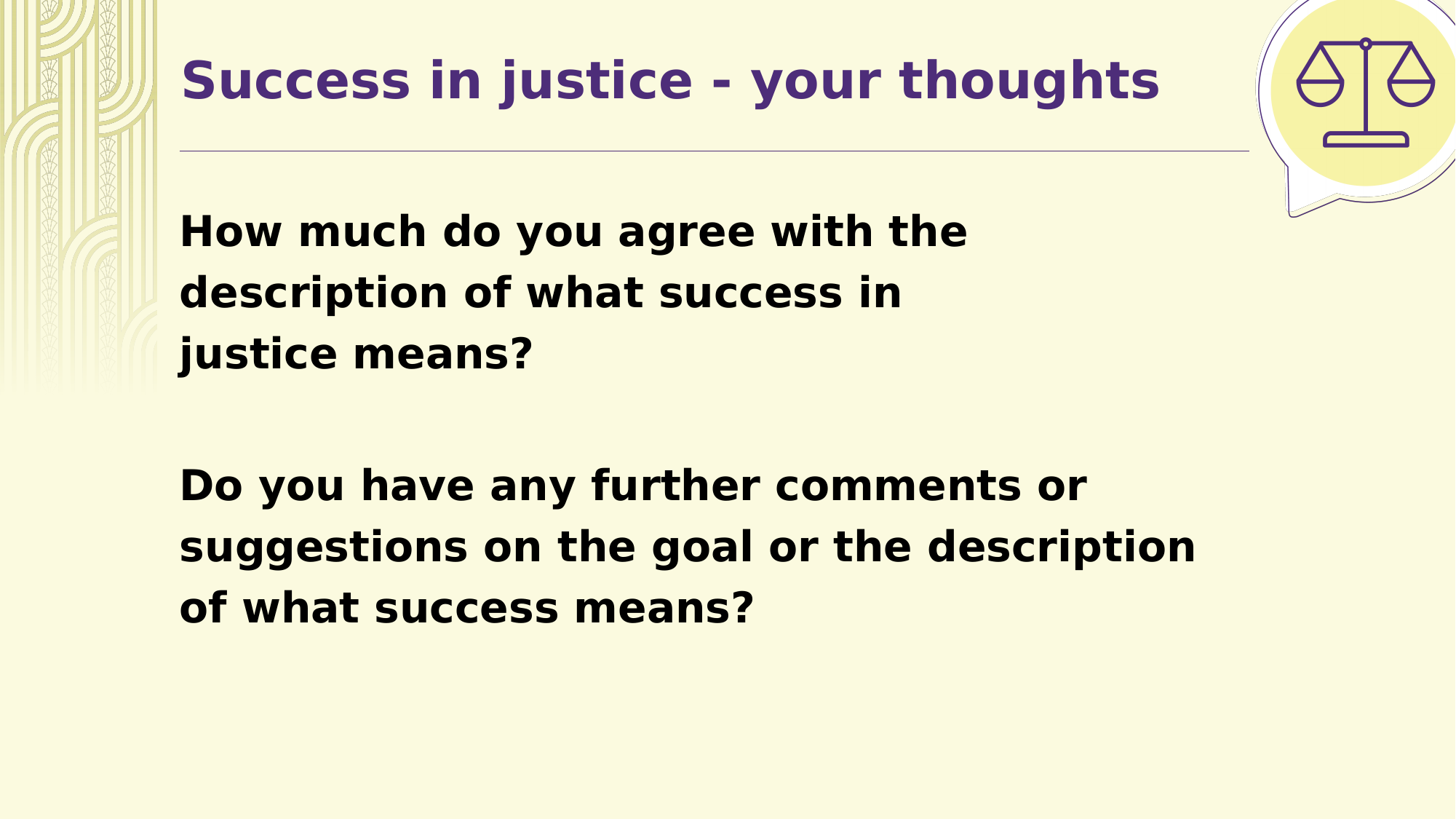

# Success in justice - your thoughts
How much do you agree with the description of what success in justice means?

Do you have any further comments or suggestions on the goal or the description of what success means?